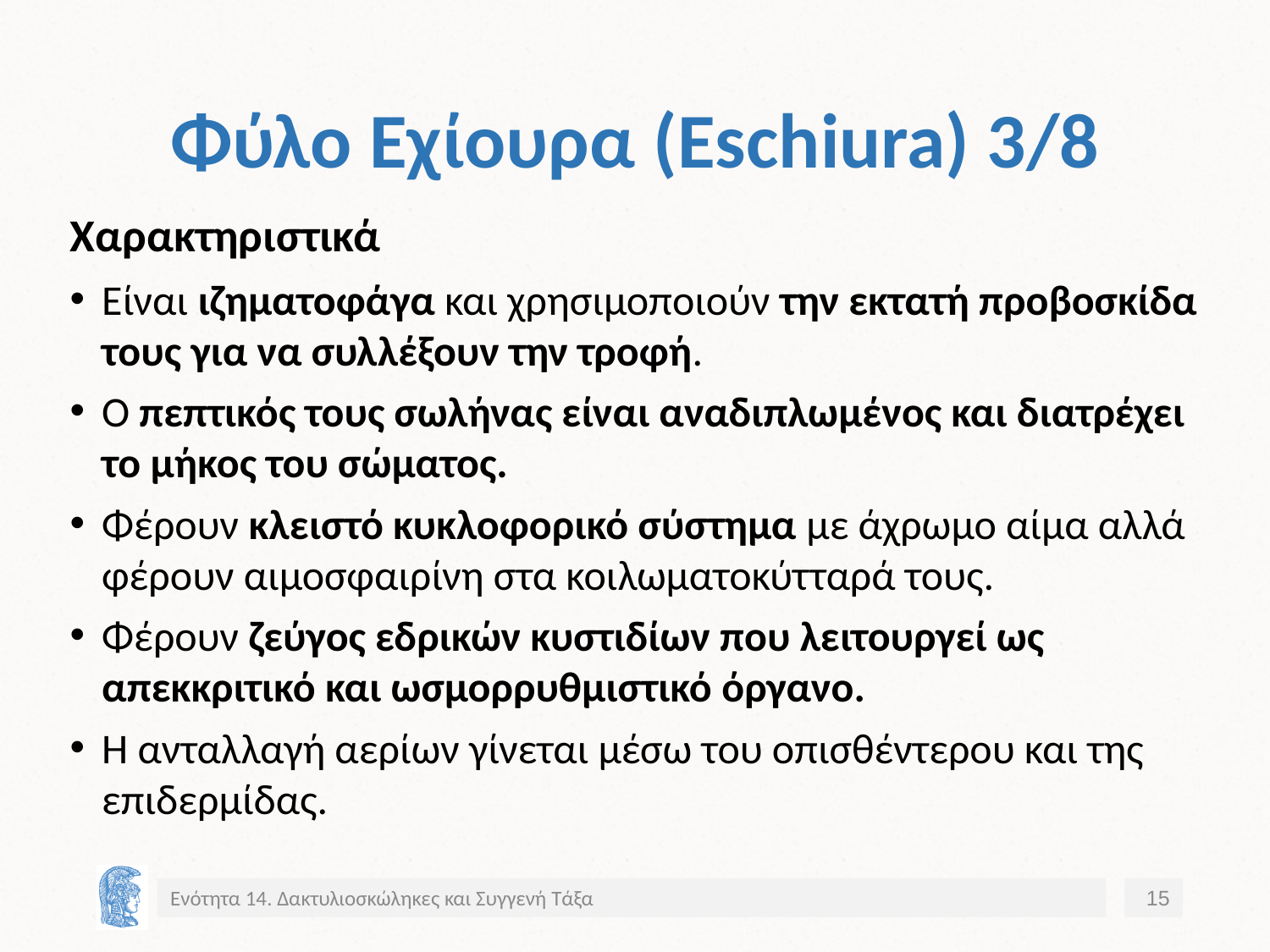

# Φύλο Εχίουρα (Eschiura) 3/8
Χαρακτηριστικά
Είναι ιζηματοφάγα και χρησιμοποιούν την εκτατή προβοσκίδα τους για να συλλέξουν την τροφή.
Ο πεπτικός τους σωλήνας είναι αναδιπλωμένος και διατρέχει το μήκος του σώματος.
Φέρουν κλειστό κυκλοφορικό σύστημα με άχρωμο αίμα αλλά φέρουν αιμοσφαιρίνη στα κοιλωματοκύτταρά τους.
Φέρουν ζεύγος εδρικών κυστιδίων που λειτουργεί ως απεκκριτικό και ωσμορρυθμιστικό όργανο.
Η ανταλλαγή αερίων γίνεται μέσω του οπισθέντερου και της επιδερμίδας.

Ενότητα 14. Δακτυλιοσκώληκες και Συγγενή Τάξα
15